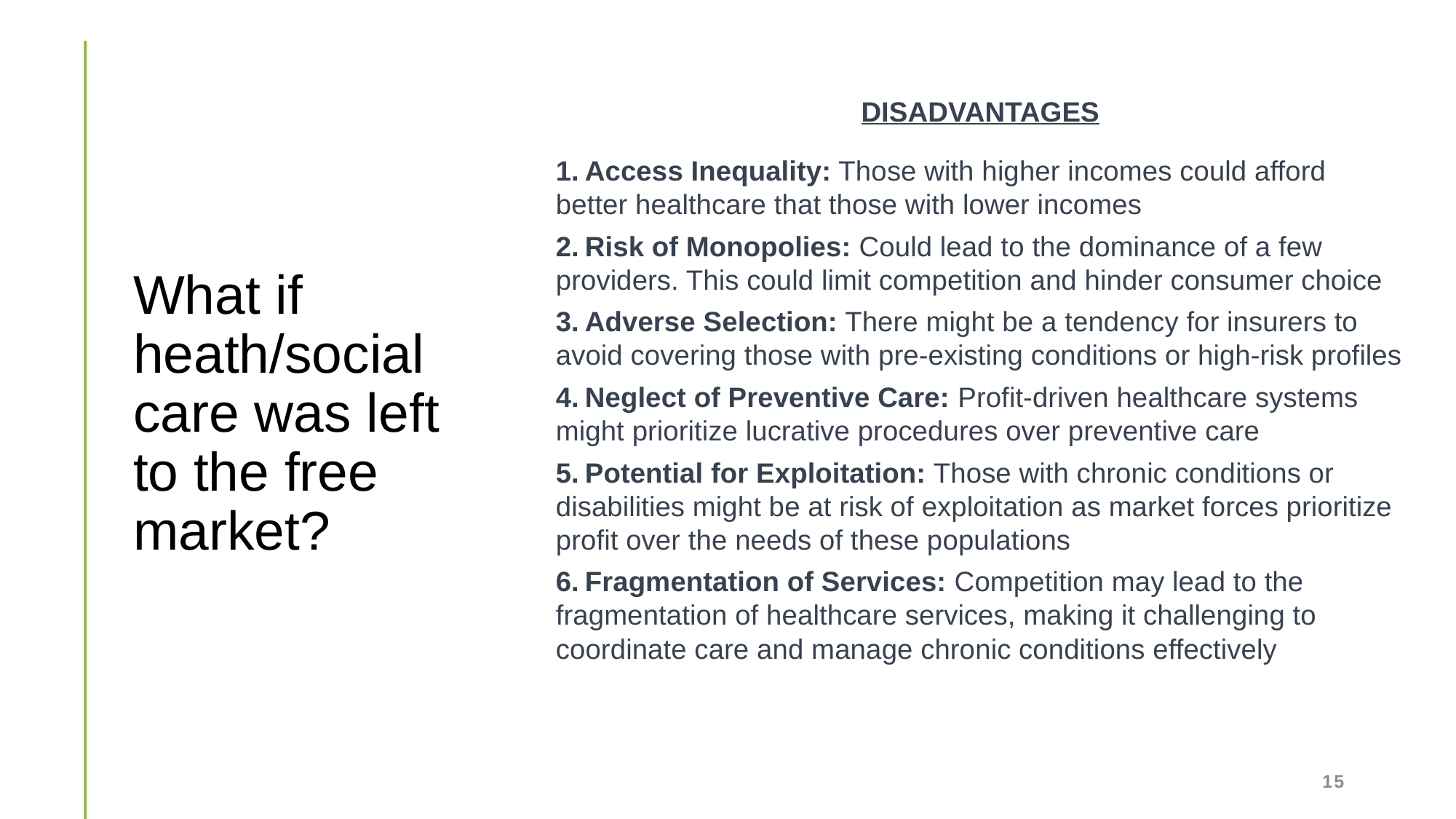

# What if heath/social care was left to the free market?
DISADVANTAGES

 Access Inequality: Those with higher incomes could afford better healthcare that those with lower incomes
 Risk of Monopolies: Could lead to the dominance of a few providers. This could limit competition and hinder consumer choice
 Adverse Selection: There might be a tendency for insurers to avoid covering those with pre-existing conditions or high-risk profiles
 Neglect of Preventive Care: Profit-driven healthcare systems might prioritize lucrative procedures over preventive care
 Potential for Exploitation: Those with chronic conditions or disabilities might be at risk of exploitation as market forces prioritize profit over the needs of these populations
 Fragmentation of Services: Competition may lead to the fragmentation of healthcare services, making it challenging to coordinate care and manage chronic conditions effectively
15